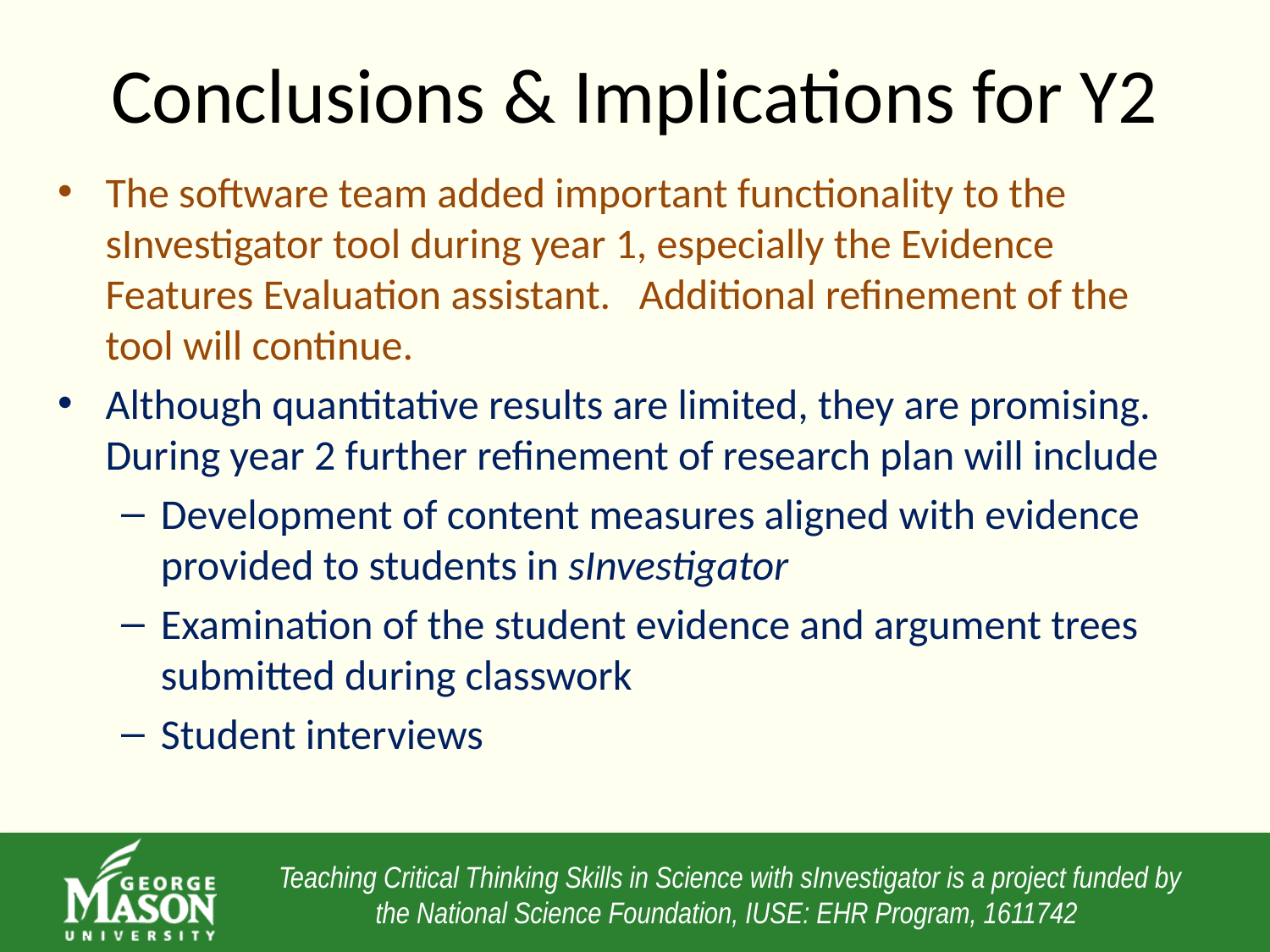

# Conclusions & Implications for Y2
The software team added important functionality to the sInvestigator tool during year 1, especially the Evidence Features Evaluation assistant.   Additional refinement of the tool will continue.
Although quantitative results are limited, they are promising.  During year 2 further refinement of research plan will include
Development of content measures aligned with evidence provided to students in sInvestigator
Examination of the student evidence and argument trees submitted during classwork
Student interviews